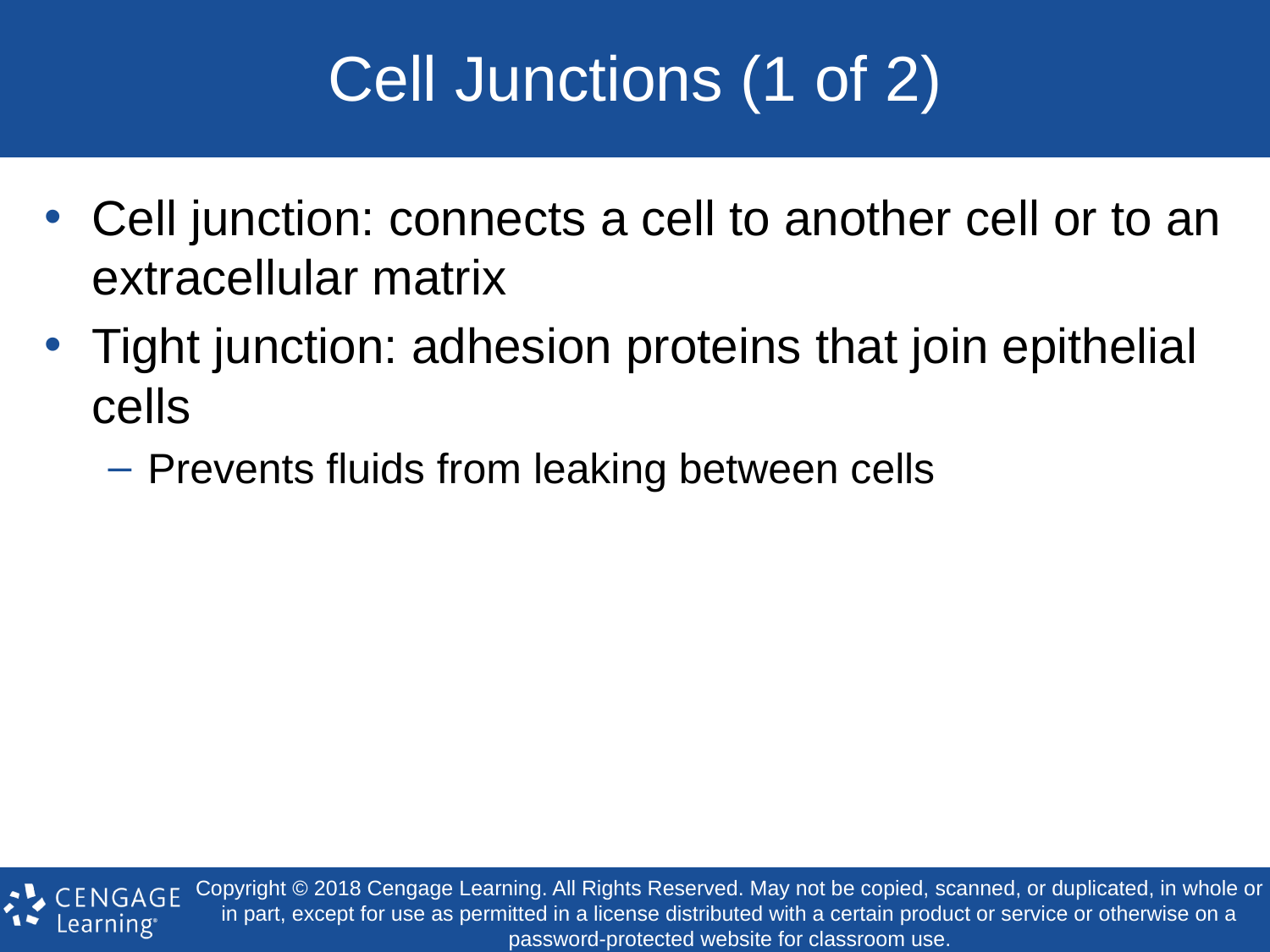

# Cell Junctions (1 of 2)
Cell junction: connects a cell to another cell or to an extracellular matrix
Tight junction: adhesion proteins that join epithelial cells
Prevents fluids from leaking between cells